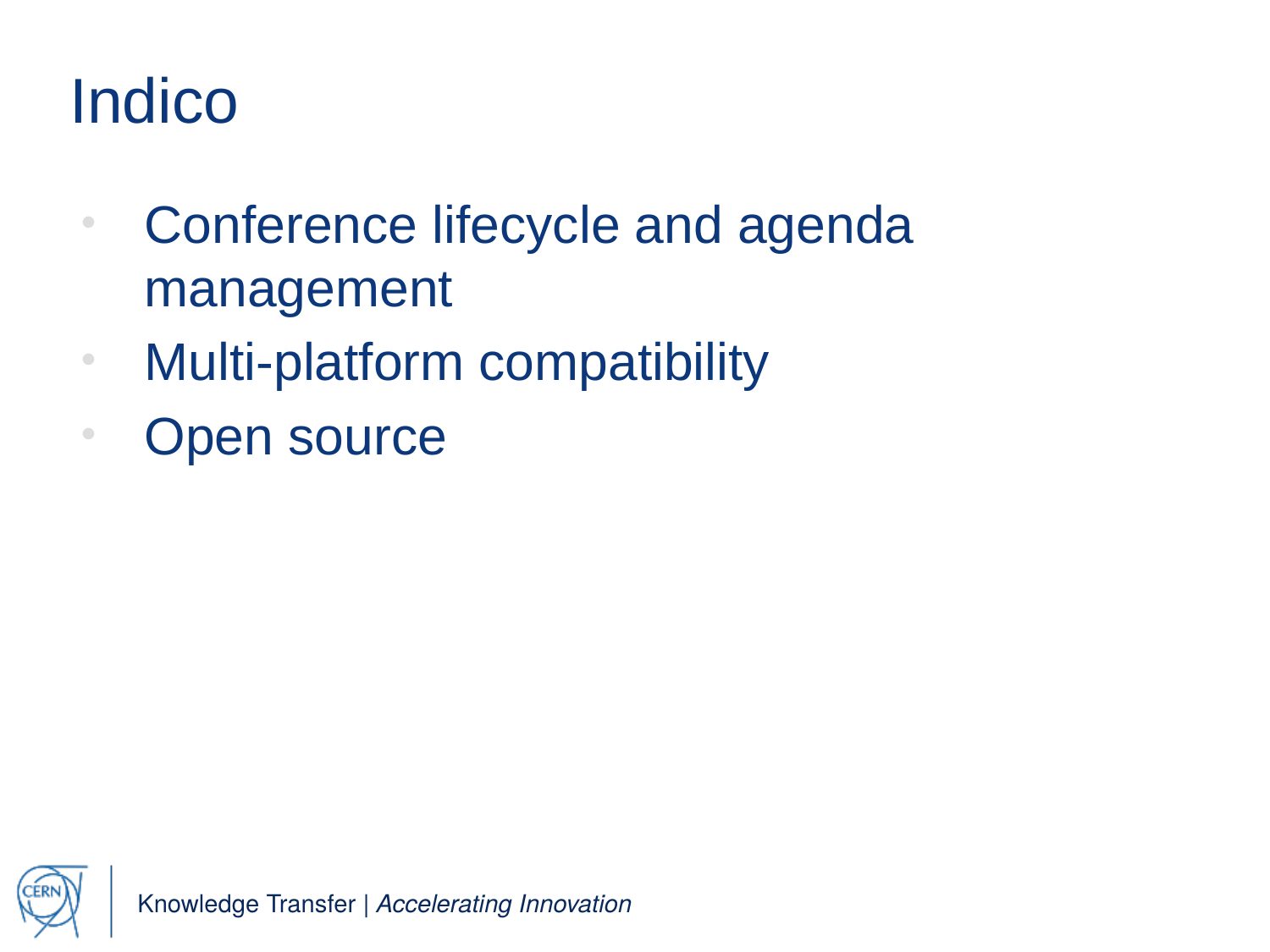

# Indico
Conference lifecycle and agenda management
Multi-platform compatibility
Open source